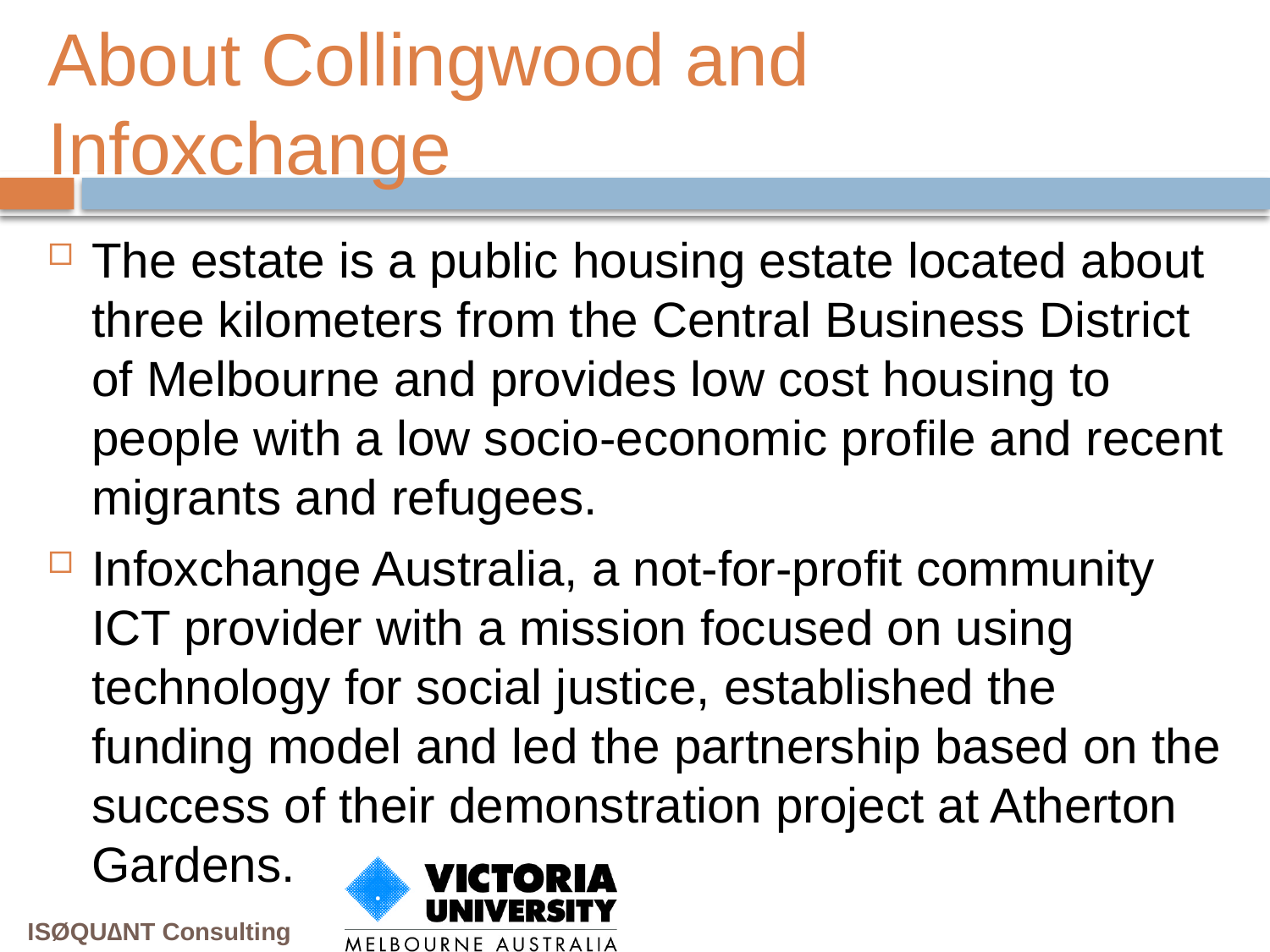

# About Collingwood and Infoxchange
The estate is a public housing estate located about three kilometers from the Central Business District of Melbourne and provides low cost housing to people with a low socio-economic profile and recent migrants and refugees.
Infoxchange Australia, a not-for-profit community ICT provider with a mission focused on using technology for social justice, established the funding model and led the partnership based on the success of their demonstration project at Atherton Gardens.

ISØQU∆NT Consulting